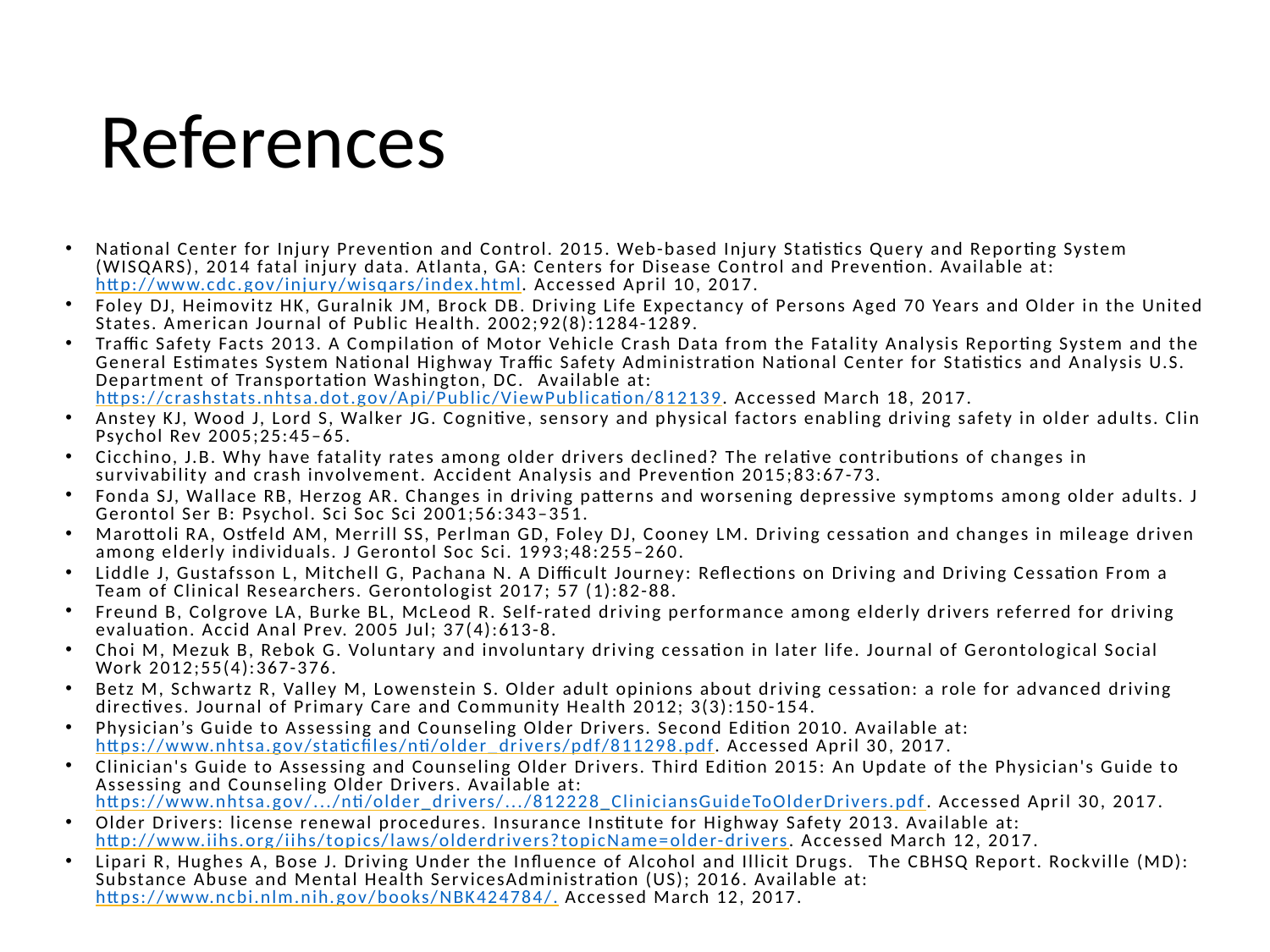

# References

National Center for Injury Prevention and Control. 2015. Web-based Injury Statistics Query and Reporting System (WISQARS), 2014 fatal injury data. Atlanta, GA: Centers for Disease Control and Prevention. Available at: http://www.cdc.gov/injury/wisqars/index.html. Accessed April 10, 2017.
Foley DJ, Heimovitz HK, Guralnik JM, Brock DB. Driving Life Expectancy of Persons Aged 70 Years and Older in the United States. American Journal of Public Health. 2002;92(8):1284-1289.
Traffic Safety Facts 2013. A Compilation of Motor Vehicle Crash Data from the Fatality Analysis Reporting System and the General Estimates System National Highway Traffic Safety Administration National Center for Statistics and Analysis U.S. Department of Transportation Washington, DC.  Available at:  https://crashstats.nhtsa.dot.gov/Api/Public/ViewPublication/812139. Accessed March 18, 2017.
Anstey KJ, Wood J, Lord S, Walker JG. Cognitive, sensory and physical factors enabling driving safety in older adults. Clin Psychol Rev 2005;25:45–65.
Cicchino, J.B. Why have fatality rates among older drivers declined? The relative contributions of changes in survivability and crash involvement. Accident Analysis and Prevention 2015;83:67-73.
Fonda SJ, Wallace RB, Herzog AR. Changes in driving patterns and worsening depressive symptoms among older adults. J Gerontol Ser B: Psychol. Sci Soc Sci 2001;56:343–351.
Marottoli RA, Ostfeld AM, Merrill SS, Perlman GD, Foley DJ, Cooney LM. Driving cessation and changes in mileage driven among elderly individuals. J Gerontol Soc Sci. 1993;48:255–260.
Liddle J, Gustafsson L, Mitchell G, Pachana N. A Difficult Journey: Reflections on Driving and Driving Cessation From a Team of Clinical Researchers. Gerontologist 2017; 57 (1):82-88.
Freund B, Colgrove LA, Burke BL, McLeod R. Self-rated driving performance among elderly drivers referred for driving evaluation. Accid Anal Prev. 2005 Jul; 37(4):613-8.
Choi M, Mezuk B, Rebok G. Voluntary and involuntary driving cessation in later life. Journal of Gerontological Social Work 2012;55(4):367-376.
Betz M, Schwartz R, Valley M, Lowenstein S. Older adult opinions about driving cessation: a role for advanced driving directives. Journal of Primary Care and Community Health 2012; 3(3):150-154.
Physician’s Guide to Assessing and Counseling Older Drivers. Second Edition 2010. Available at: https://www.nhtsa.gov/staticfiles/nti/older_drivers/pdf/811298.pdf. Accessed April 30, 2017.
Clinician's Guide to Assessing and Counseling Older Drivers. Third Edition 2015: An Update of the Physician's Guide to Assessing and Counseling Older Drivers. Available at: https://www.nhtsa.gov/.../nti/older_drivers/.../812228_CliniciansGuideToOlderDrivers.pdf. Accessed April 30, 2017.
Older Drivers: license renewal procedures. Insurance Institute for Highway Safety 2013. Available at: http://www.iihs.org/iihs/topics/laws/olderdrivers?topicName=older-drivers. Accessed March 12, 2017.
Lipari R, Hughes A, Bose J. Driving Under the Influence of Alcohol and Illicit Drugs.  The CBHSQ Report. Rockville (MD): Substance Abuse and Mental Health ServicesAdministration (US); 2016. Available at: https://www.ncbi.nlm.nih.gov/books/NBK424784/. Accessed March 12, 2017.